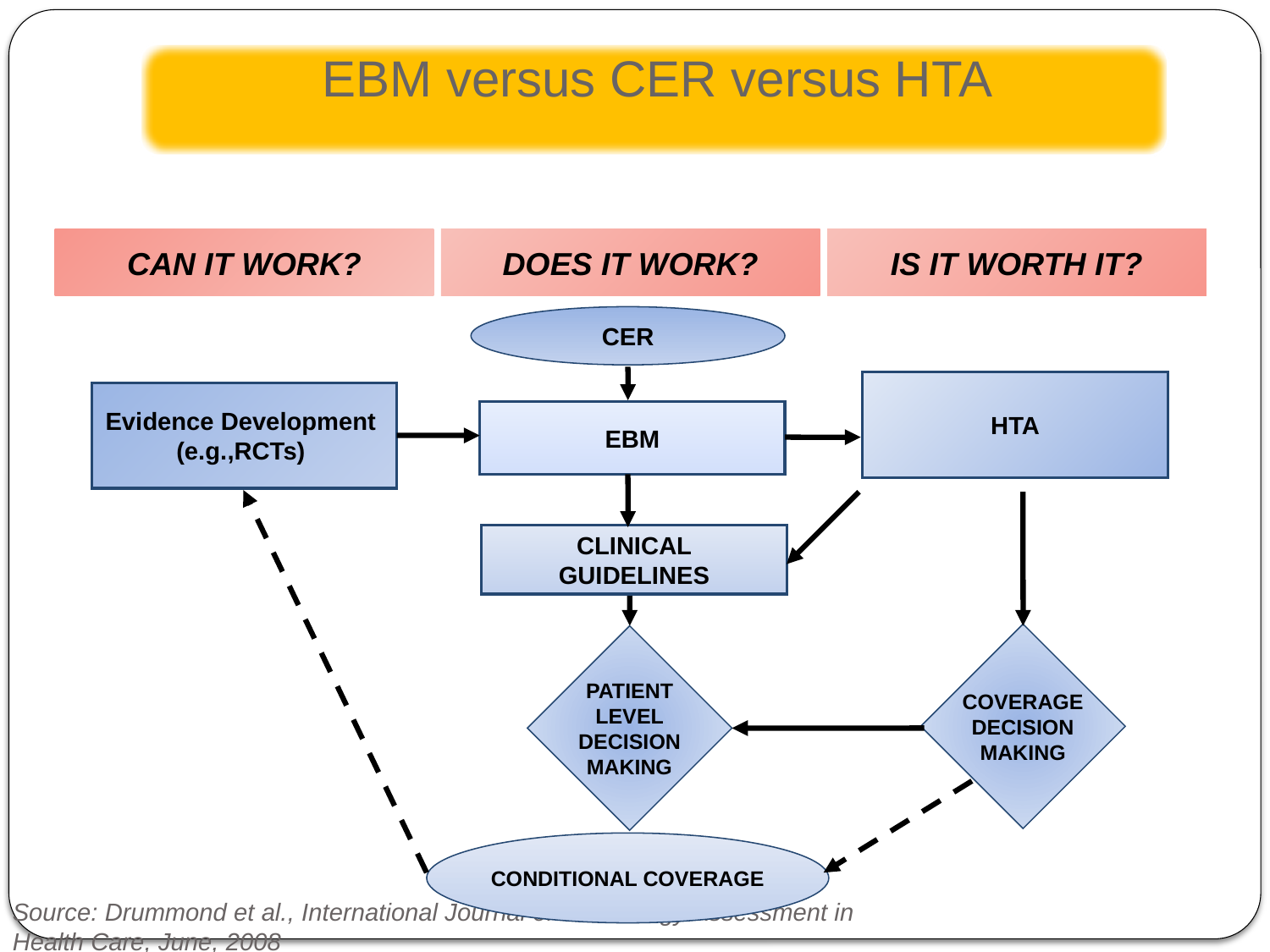

# EBM versus CER versus HTA
CAN IT WORK?
DOES IT WORK?
IS IT WORTH IT?
CER

HTA
Evidence Development
(e.g.,RCTs)
EBM

CLINICAL
GUIDELINES

COVERAGE
DECISION
MAKING
PATIENT
LEVEL
DECISION
MAKING

CONDITIONAL COVERAGE
Source: Drummond et al., International Journal of Technology Assessment in Health Care, June, 2008